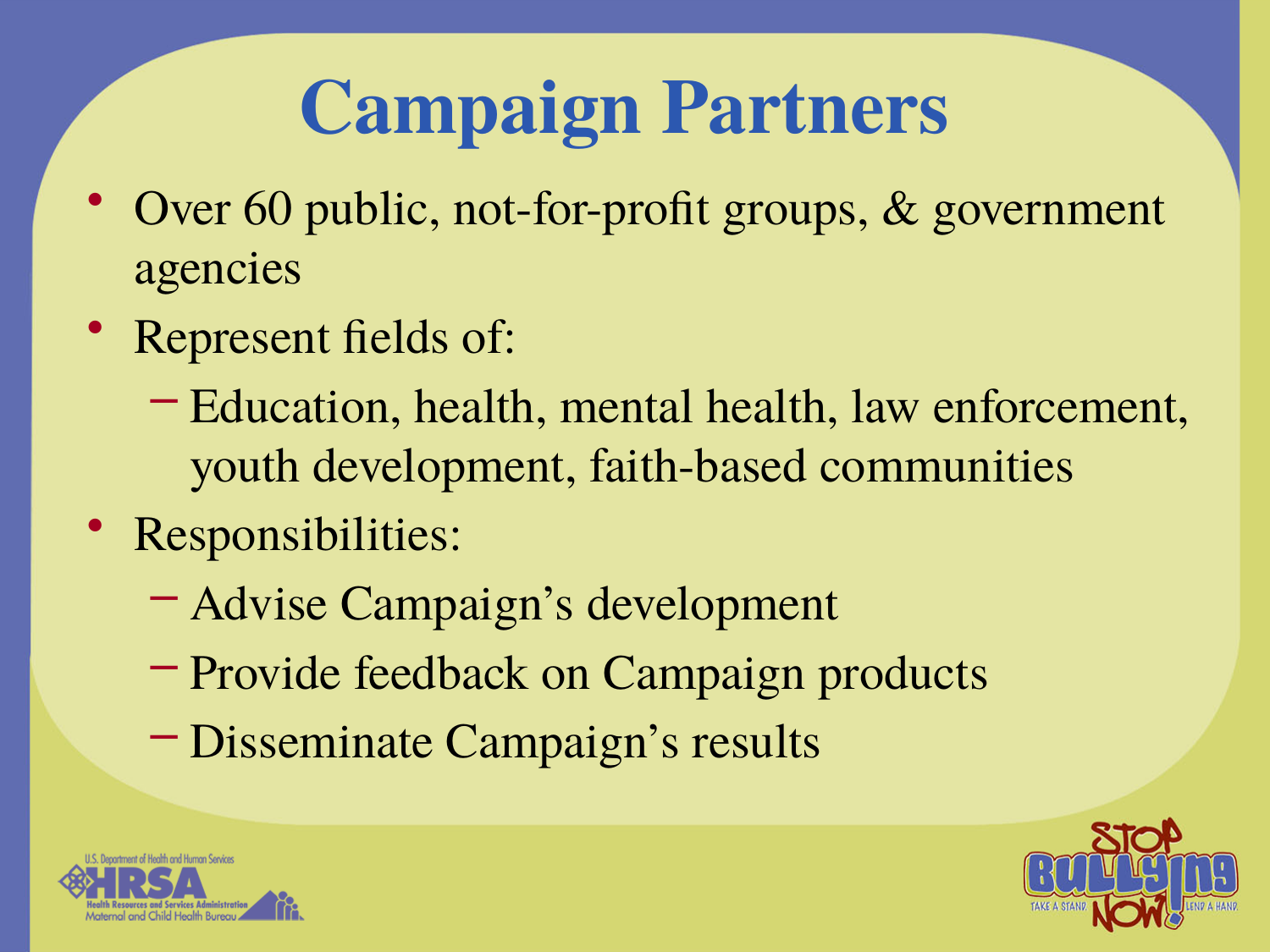

# Campaign Partners
Over 60 public, not-for-profit groups, & government agencies
Represent fields of:
Education, health, mental health, law enforcement, youth development, faith-based communities
Responsibilities:
Advise Campaign’s development
Provide feedback on Campaign products
Disseminate Campaign’s results